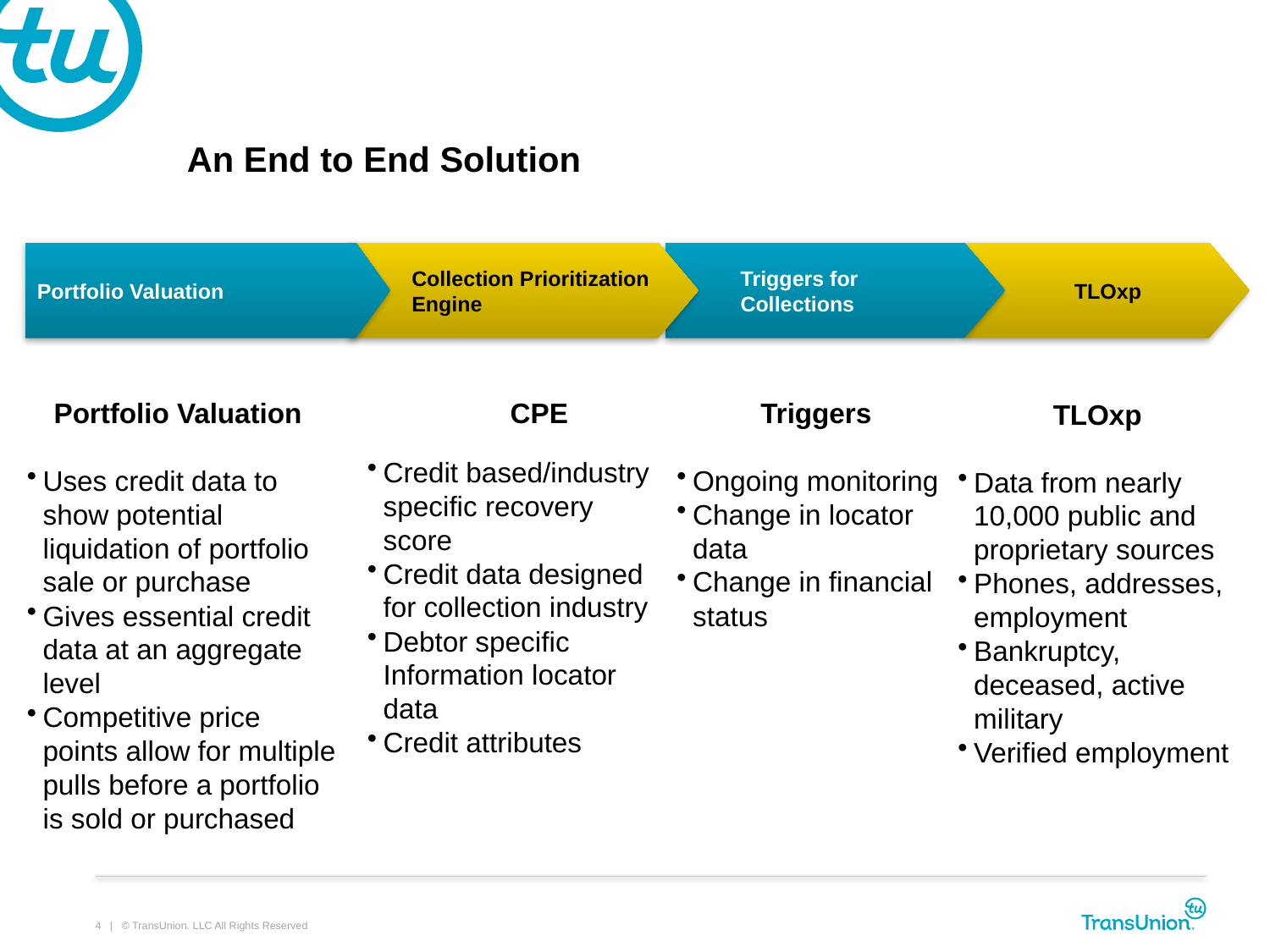

# An End to End Solution
        TLOxp
Portfolio Valuation
Collection Prioritization Engine
Triggers for Collections
Portfolio Valuation

Uses credit data to show potential liquidation of portfolio sale or purchase
Gives essential credit data at an aggregate level
Competitive price points allow for multiple pulls before a portfolio is sold or purchased

		CPE

Credit based/industry specific recovery score
Credit data designed for collection industry
Debtor specific Information locator data
Credit attributes

Triggers

Ongoing monitoring
Change in locator data
Change in financial status

TLOxp

Data from nearly 10,000 public and proprietary sources
Phones, addresses, employment
Bankruptcy, deceased, active military
Verified employment